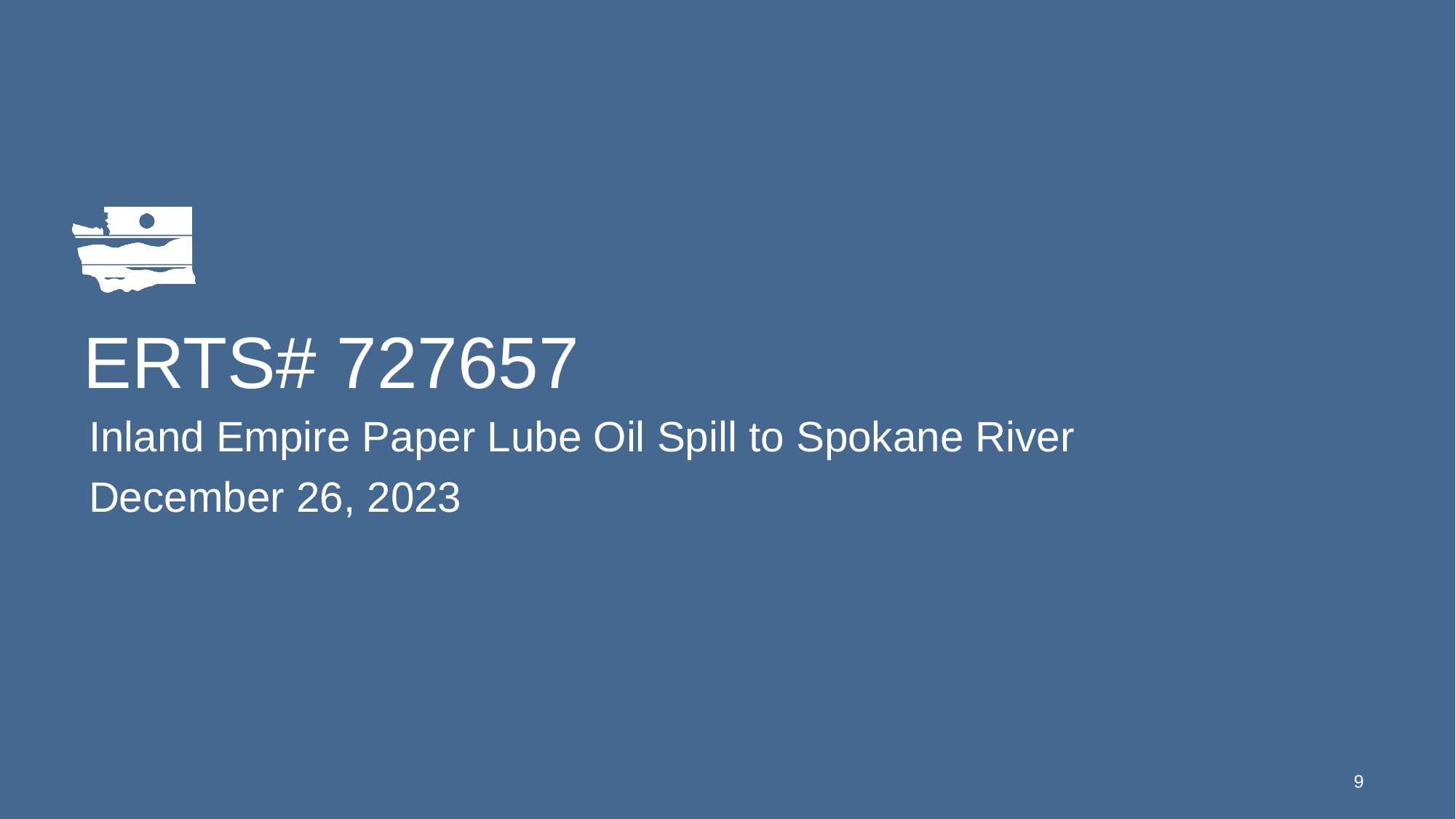

# ERTS# 727657
Inland Empire Paper Lube Oil Spill to Spokane River
December 26, 2023
9